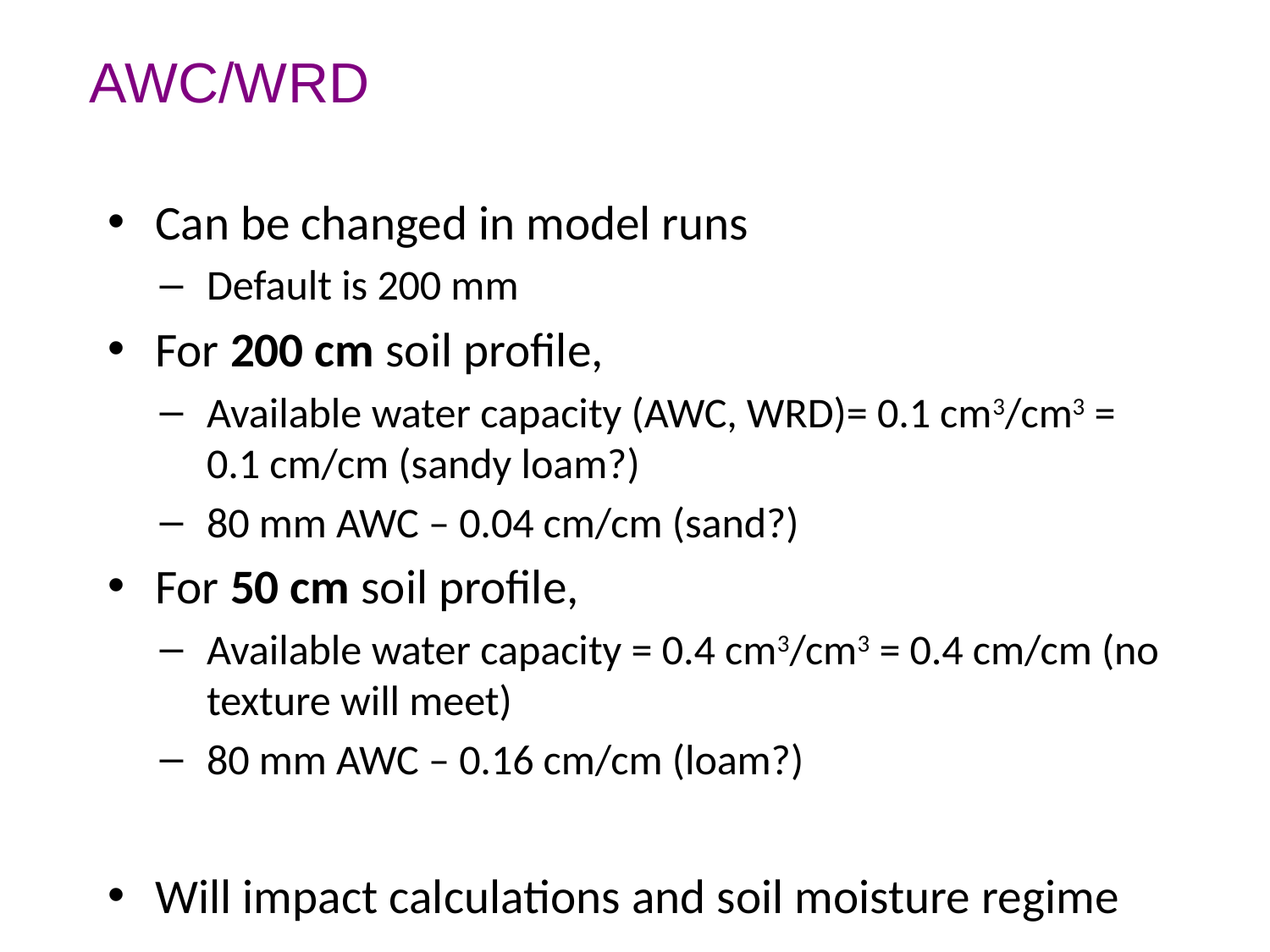

# AWC/WRD
Can be changed in model runs
Default is 200 mm
For 200 cm soil profile,
Available water capacity (AWC, WRD)= 0.1 cm3/cm3 = 0.1 cm/cm (sandy loam?)
80 mm AWC – 0.04 cm/cm (sand?)
For 50 cm soil profile,
Available water capacity = 0.4 cm3/cm3 = 0.4 cm/cm (no texture will meet)
80 mm AWC – 0.16 cm/cm (loam?)

Will impact calculations and soil moisture regime